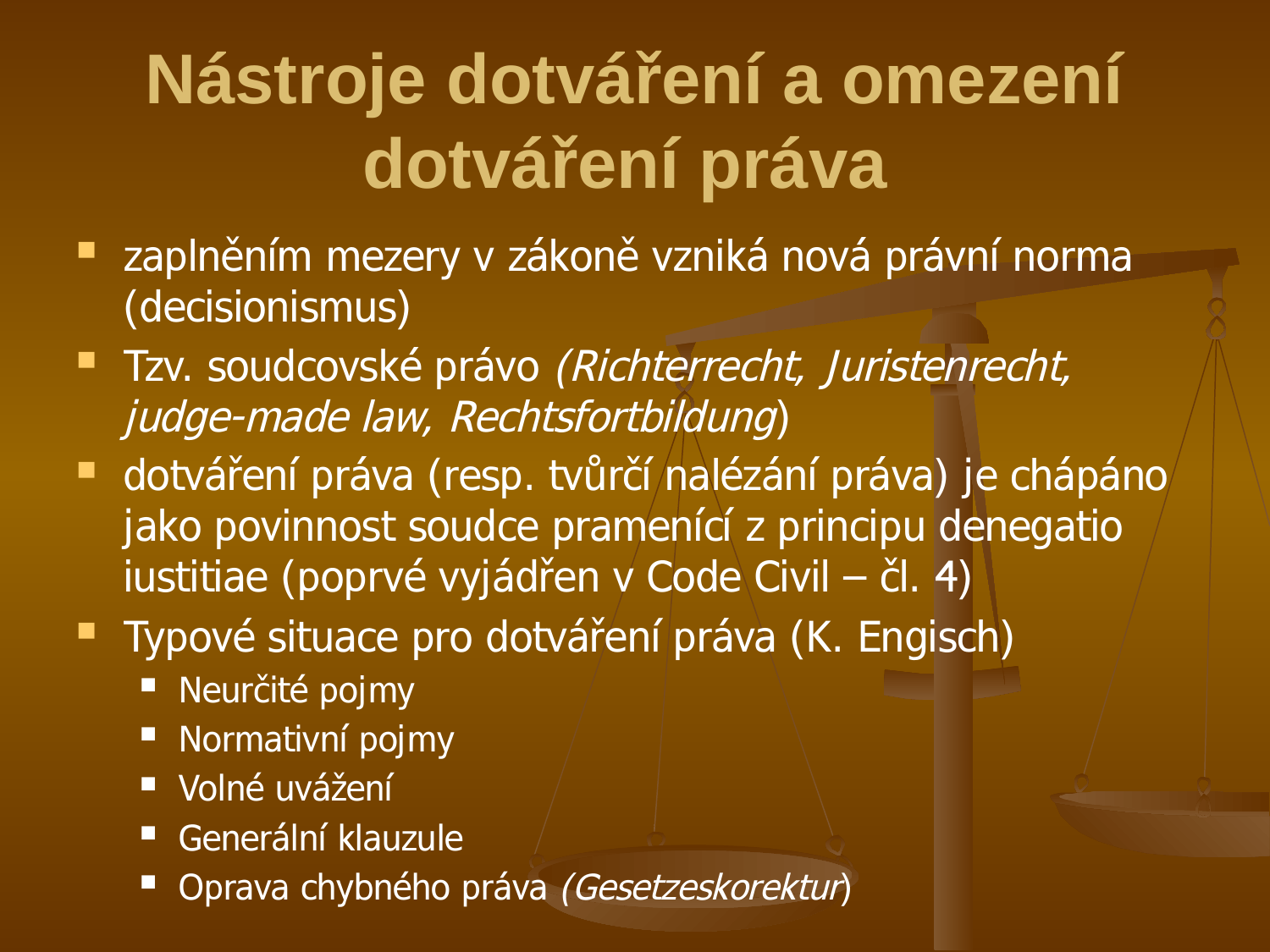

# Nástroje dotváření a omezení dotváření práva
zaplněním mezery v zákoně vzniká nová právní norma (decisionismus)
Tzv. soudcovské právo (Richterrecht, Juristenrecht, judge-made law, Rechtsfortbildung)
dotváření práva (resp. tvůrčí nalézání práva) je chápáno jako povinnost soudce pramenící z principu denegatio iustitiae (poprvé vyjádřen v Code Civil – čl. 4)
Typové situace pro dotváření práva (K. Engisch)
Neurčité pojmy
Normativní pojmy
Volné uvážení
Generální klauzule
Oprava chybného práva (Gesetzeskorektur)